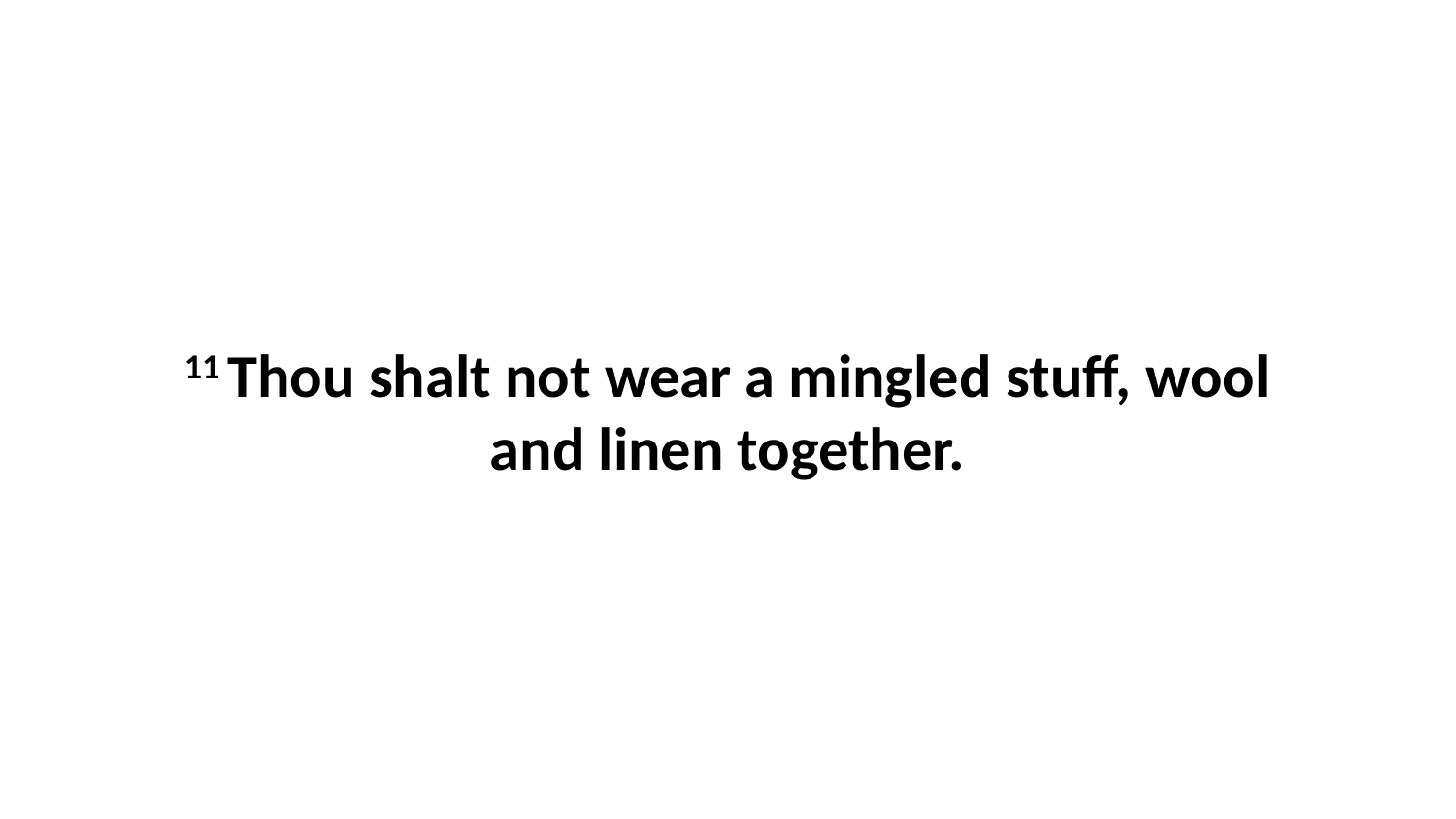

11 Thou shalt not wear a mingled stuff, wool and linen together.